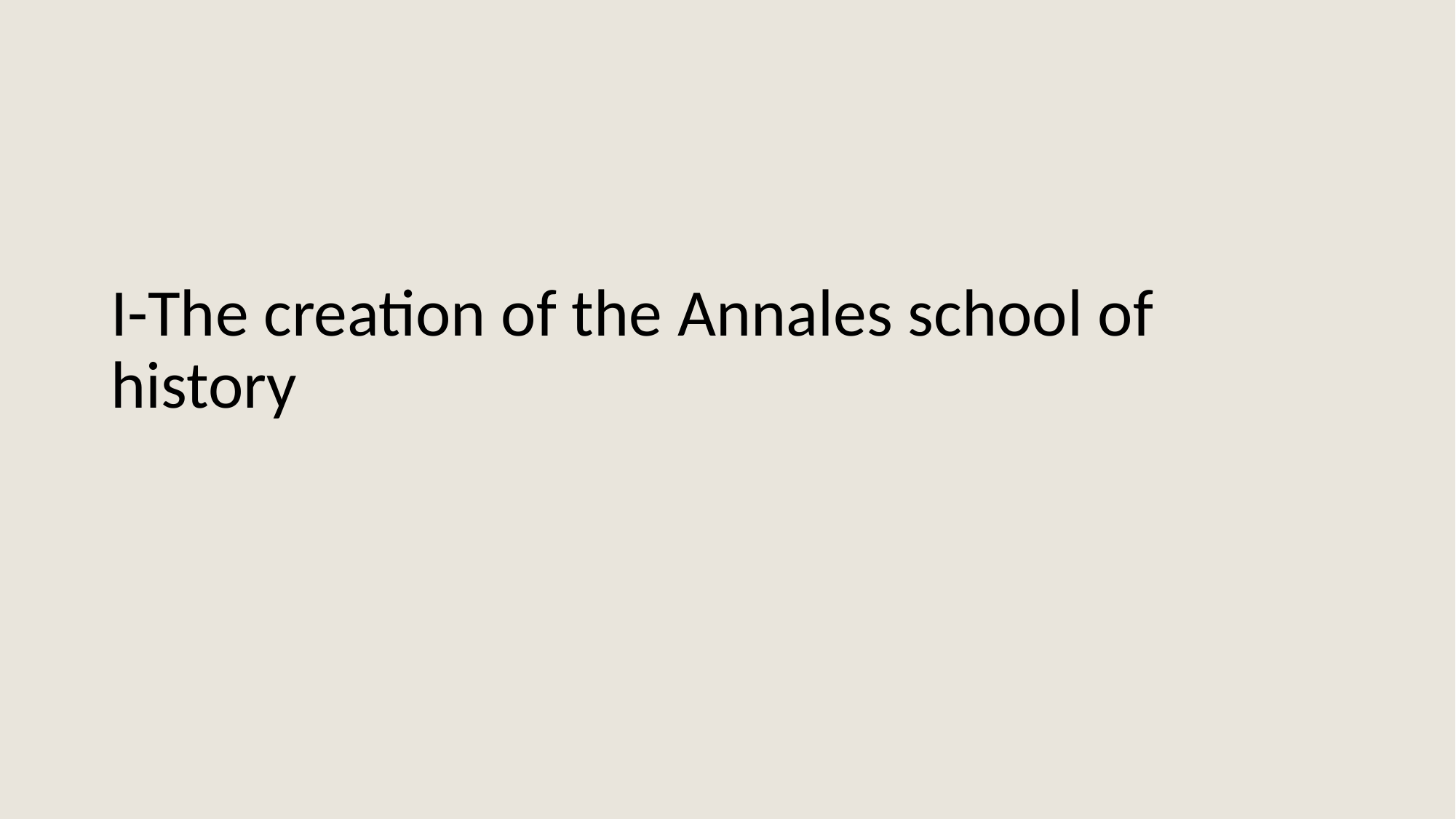

# I-The creation of the Annales school of history